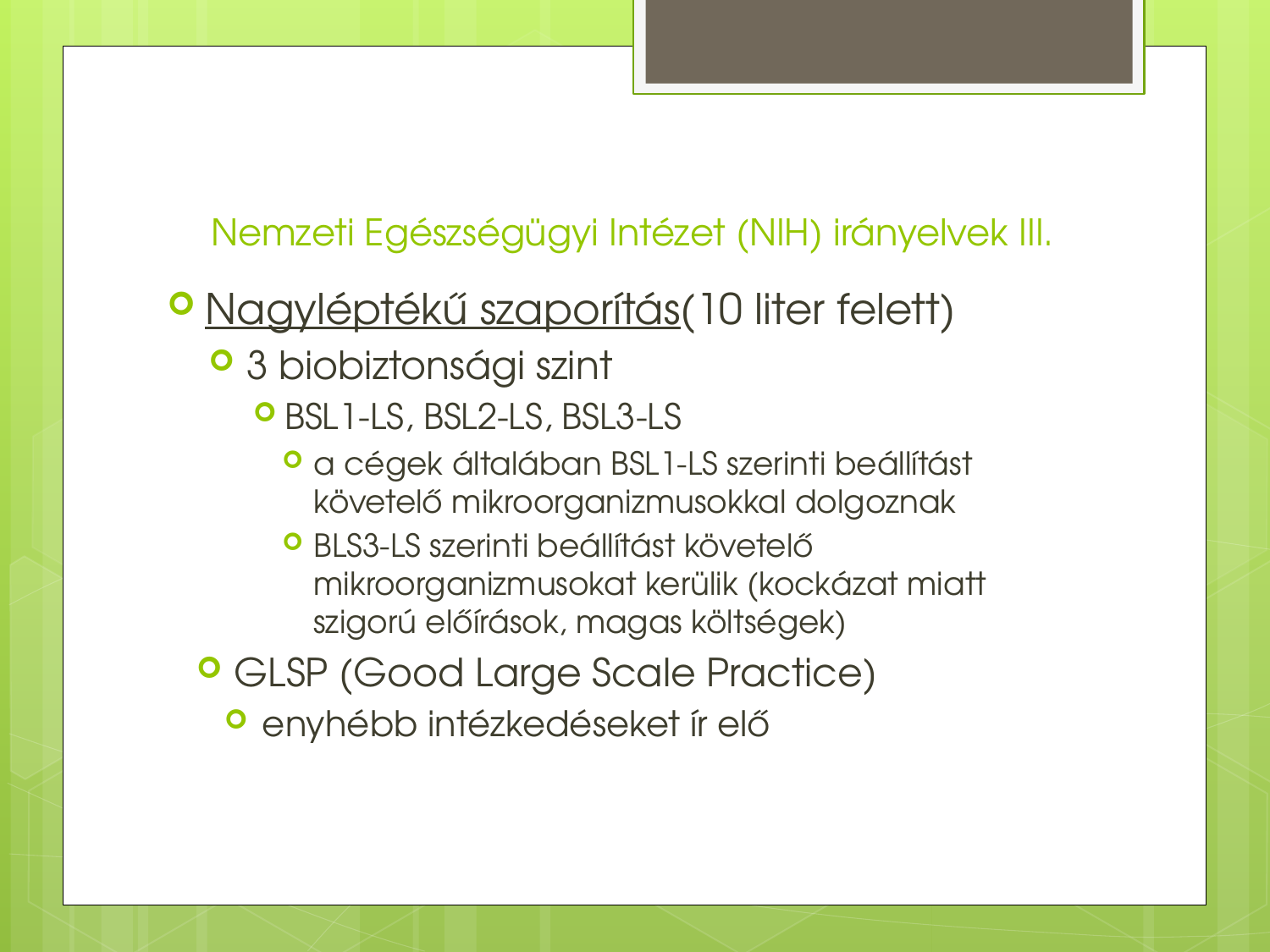

# Nemzeti Egészségügyi Intézet (NIH) irányelvek III.
Nagyléptékű szaporítás(10 liter felett)
3 biobiztonsági szint
BSL1-LS, BSL2-LS, BSL3-LS
a cégek általában BSL1-LS szerinti beállítást követelő mikroorganizmusokkal dolgoznak
BLS3-LS szerinti beállítást követelő mikroorganizmusokat kerülik (kockázat miatt szigorú előírások, magas költségek)
GLSP (Good Large Scale Practice)
enyhébb intézkedéseket ír elő